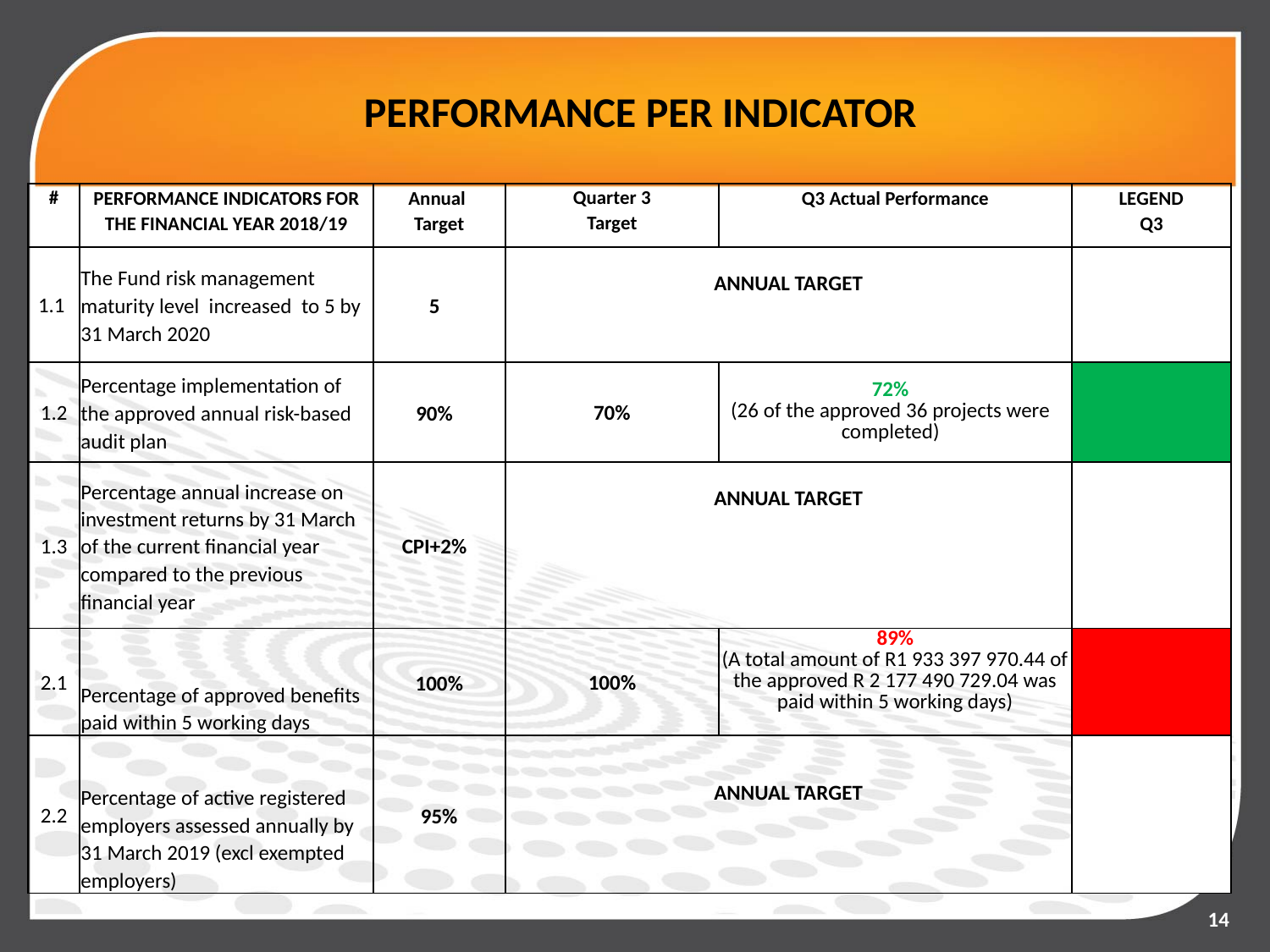

# PERFORMANCE PER INDICATOR
| # | PERFORMANCE INDICATORS FOR THE FINANCIAL YEAR 2018/19 | Annual Target | Quarter 3 Target | Q3 Actual Performance | LEGEND Q3 |
| --- | --- | --- | --- | --- | --- |
| 1.1 | The Fund risk management maturity level increased to 5 by 31 March 2020 | 5 | ANNUAL TARGET |  |  |
| 1.2 | Percentage implementation of the approved annual risk-based audit plan | 90% | 70% | 72% (26 of the approved 36 projects were completed) |  |
| 1.3 | Percentage annual increase on investment returns by 31 March of the current financial year compared to the previous financial year | CPI+2% | ANNUAL TARGET |  |  |
| 2.1 | Percentage of approved benefits paid within 5 working days | 100% | 100% | 89% (A total amount of R1 933 397 970.44 of the approved R 2 177 490 729.04 was paid within 5 working days) |  |
| 2.2 | Percentage of active registered employers assessed annually by 31 March 2019 (excl exempted employers) | 95% | ANNUAL TARGET |  |  |
14